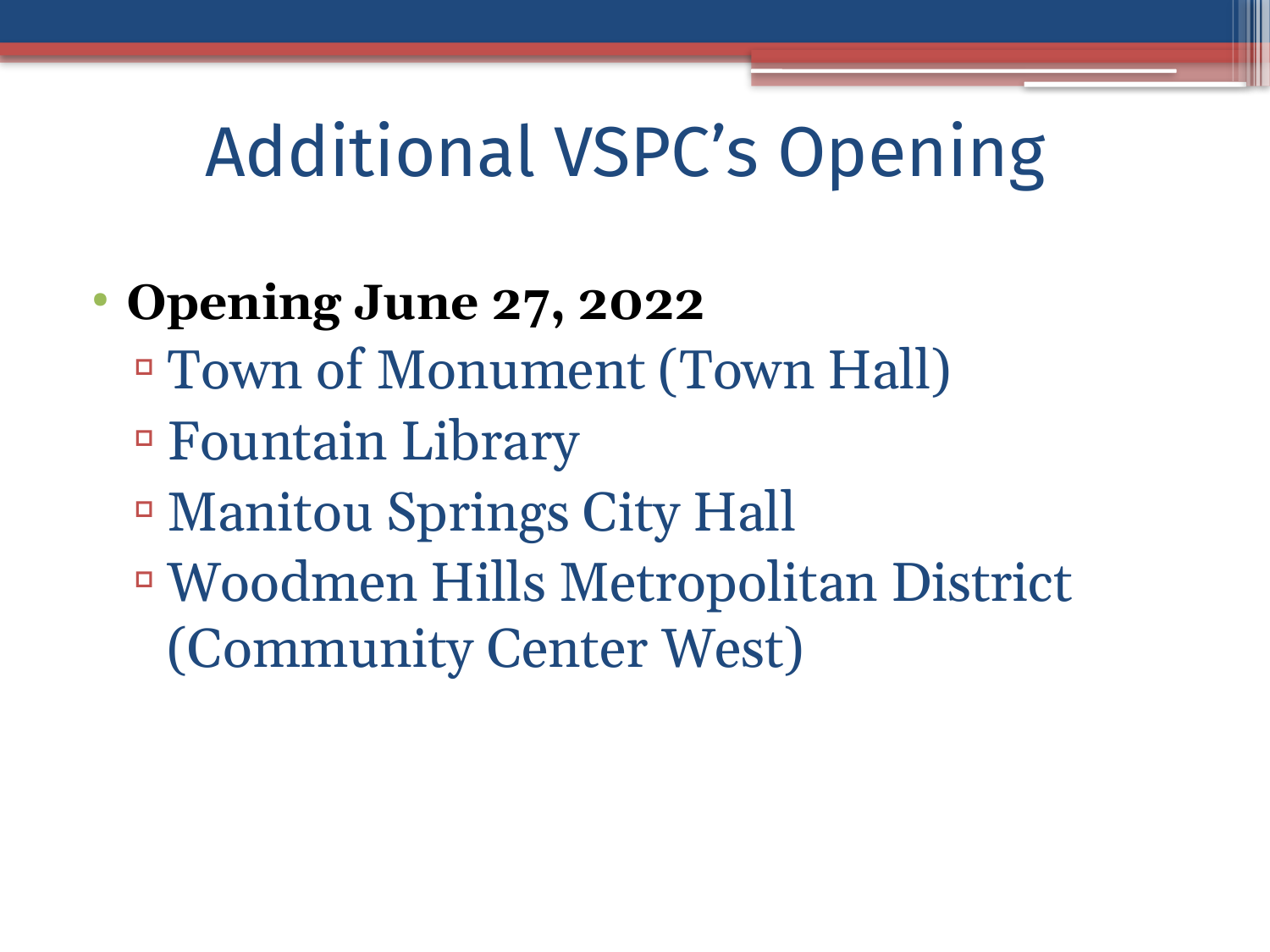

# Additional VSPC’s Opening

Opening June 27, 2022
Town of Monument (Town Hall)
Fountain Library
Manitou Springs City Hall
Woodmen Hills Metropolitan District (Community Center West)